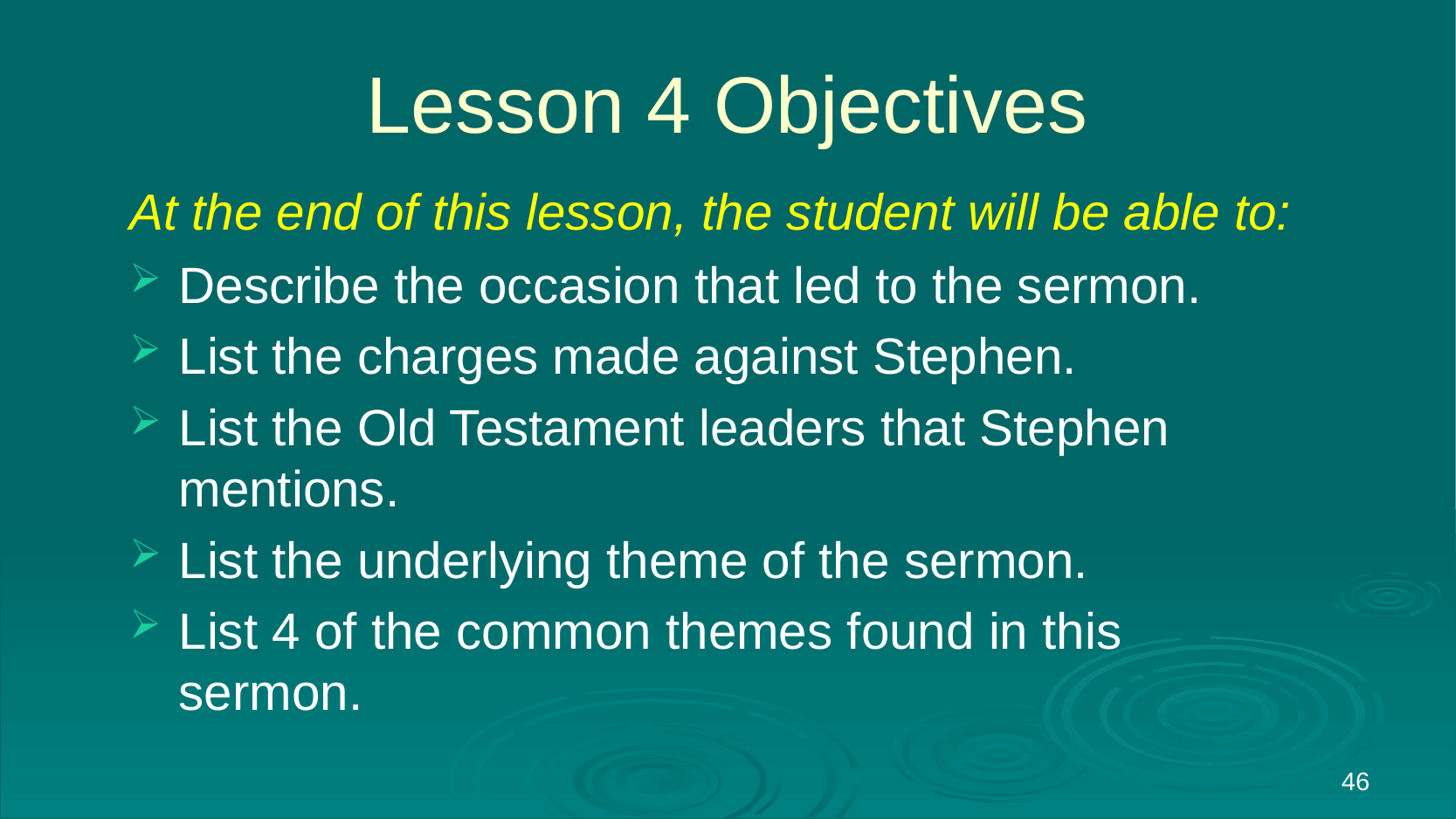

# Lesson 4 Objectives
At the end of this lesson, the student will be able to:
Describe the occasion that led to the sermon.
List the charges made against Stephen.
List the Old Testament leaders that Stephen mentions.
List the underlying theme of the sermon.
List 4 of the common themes found in this sermon.
46